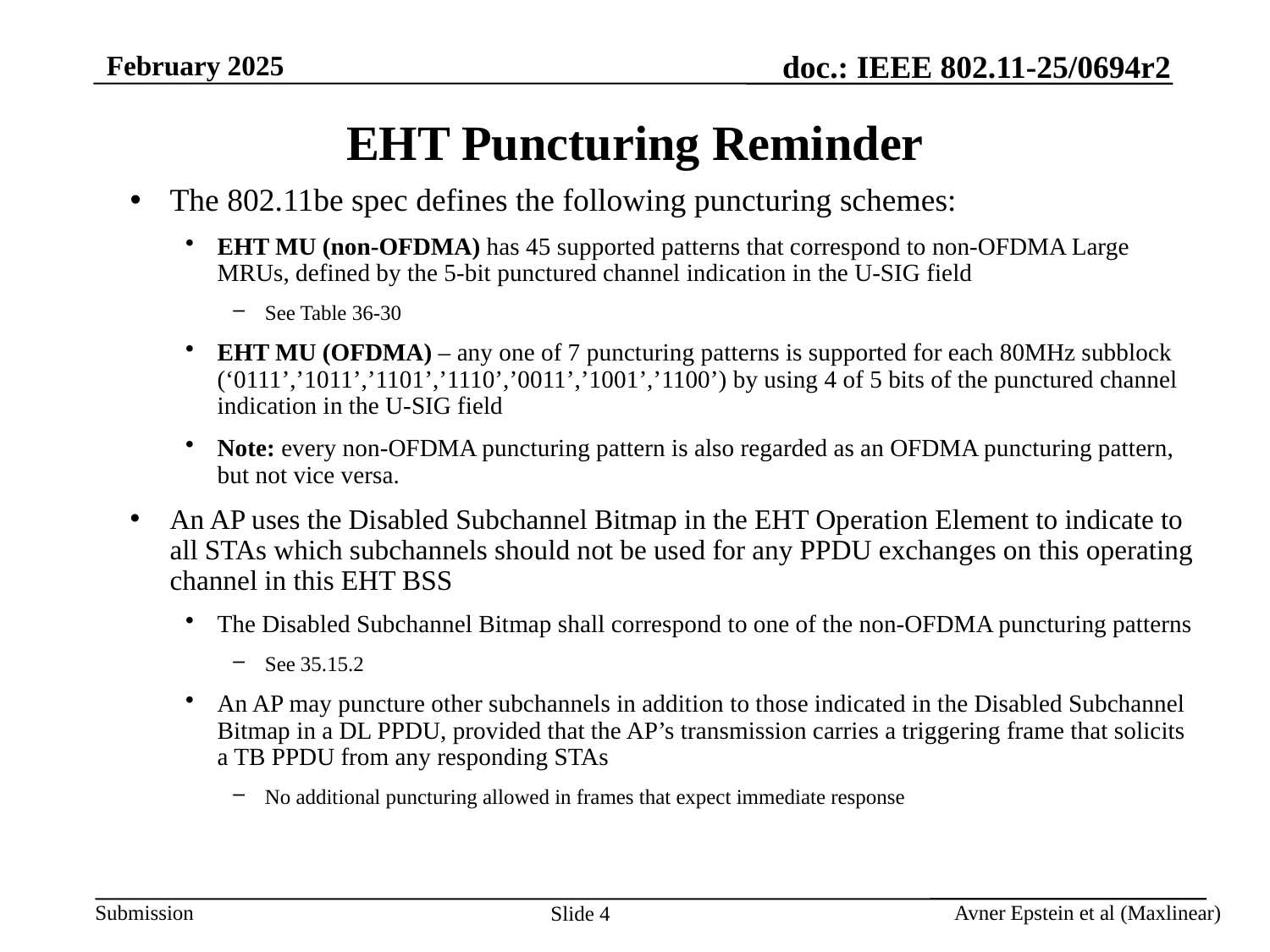

# EHT Puncturing Reminder
The 802.11be spec defines the following puncturing schemes:
EHT MU (non-OFDMA) has 45 supported patterns that correspond to non-OFDMA Large MRUs, defined by the 5-bit punctured channel indication in the U-SIG field
See Table 36-30
EHT MU (OFDMA) – any one of 7 puncturing patterns is supported for each 80MHz subblock (‘0111’,’1011’,’1101’,’1110’,’0011’,’1001’,’1100’) by using 4 of 5 bits of the punctured channel indication in the U-SIG field
Note: every non-OFDMA puncturing pattern is also regarded as an OFDMA puncturing pattern, but not vice versa.
An AP uses the Disabled Subchannel Bitmap in the EHT Operation Element to indicate to all STAs which subchannels should not be used for any PPDU exchanges on this operating channel in this EHT BSS
The Disabled Subchannel Bitmap shall correspond to one of the non-OFDMA puncturing patterns
See 35.15.2
An AP may puncture other subchannels in addition to those indicated in the Disabled Subchannel Bitmap in a DL PPDU, provided that the AP’s transmission carries a triggering frame that solicits a TB PPDU from any responding STAs
No additional puncturing allowed in frames that expect immediate response